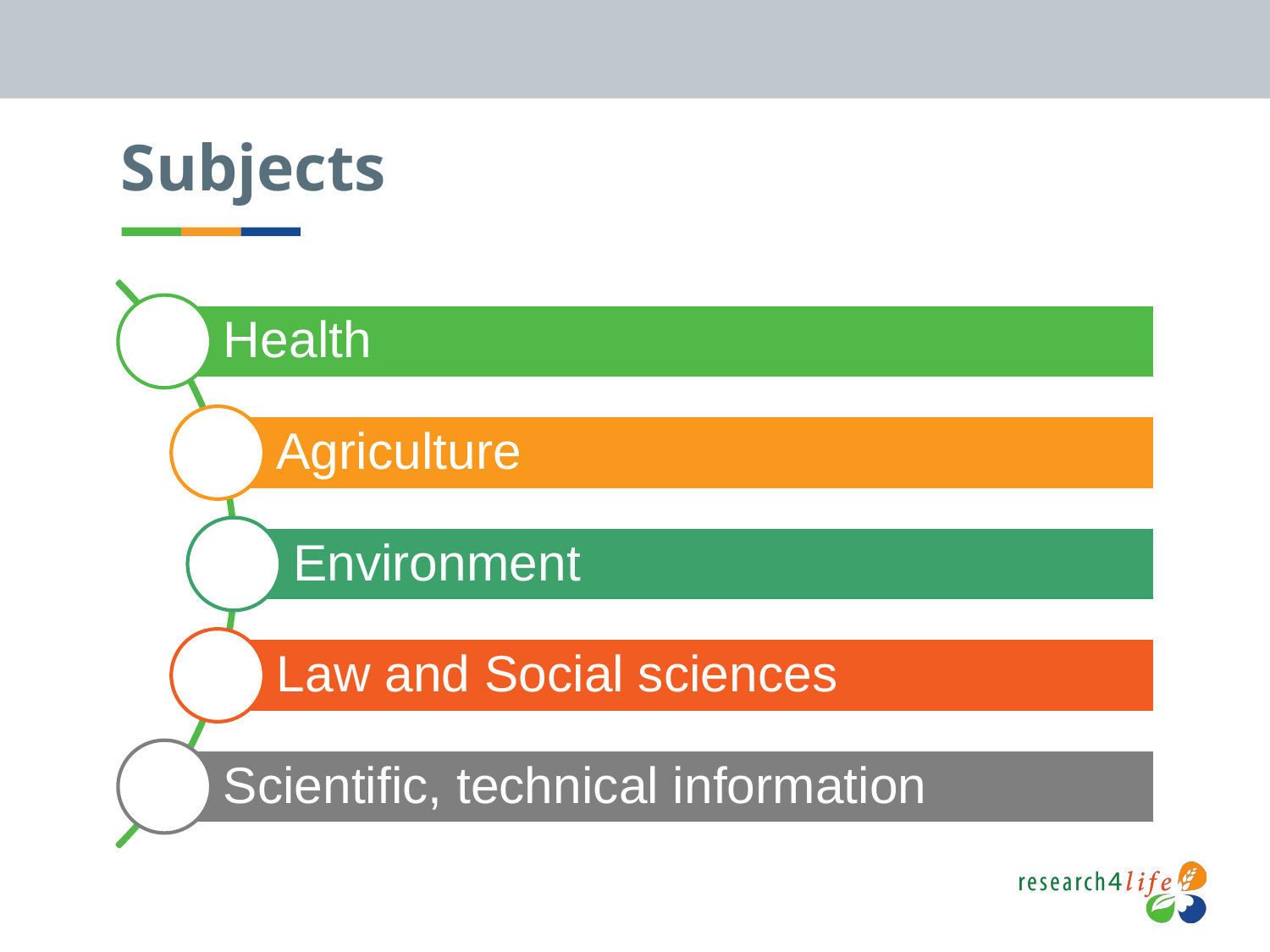

# Subjects
Health
Agriculture
Environment
Law and Social sciences
Scientific, technical information